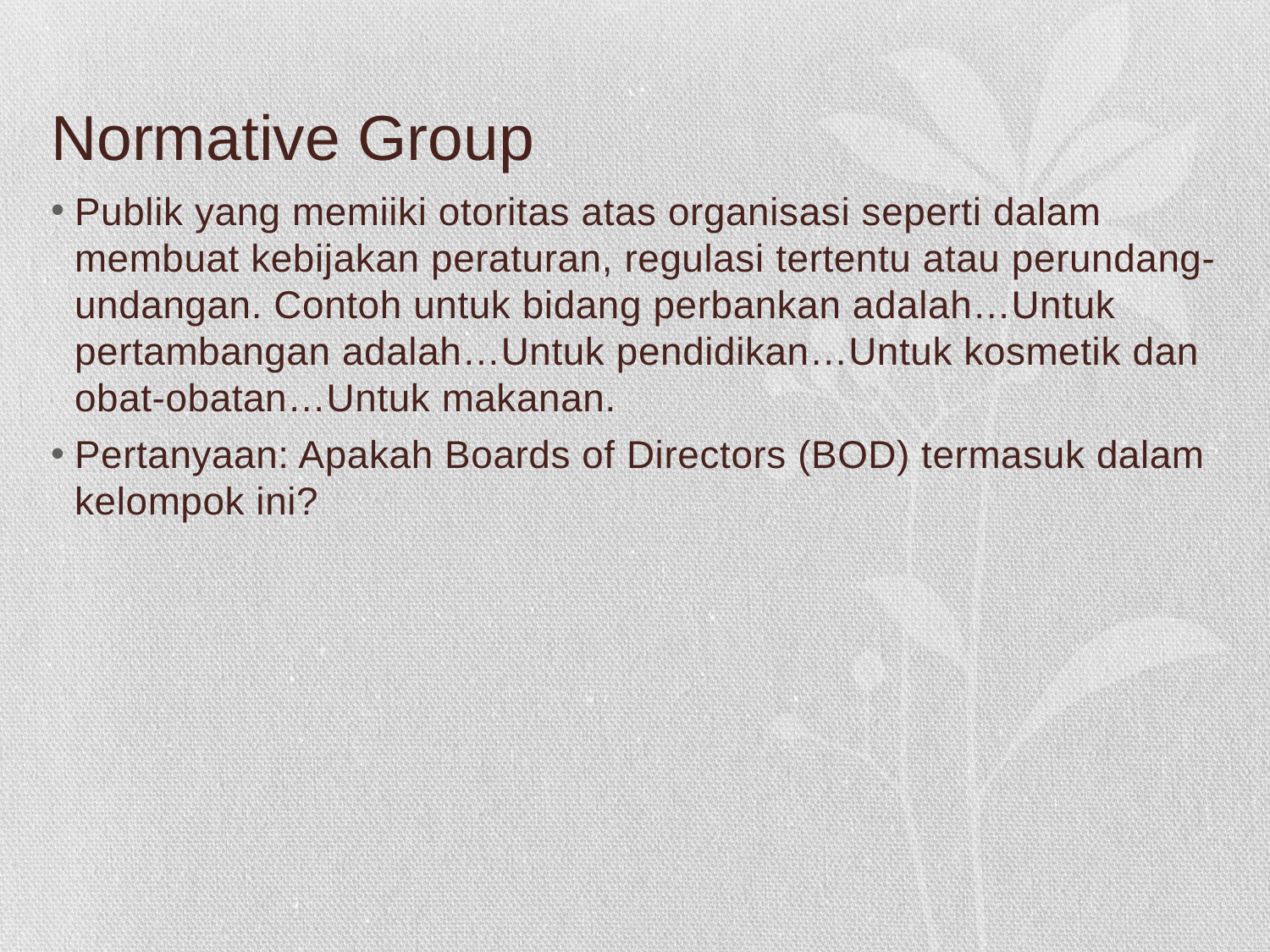

# Normative Group
Publik yang memiiki otoritas atas organisasi seperti dalam membuat kebijakan peraturan, regulasi tertentu atau perundang-undangan. Contoh untuk bidang perbankan adalah…Untuk pertambangan adalah…Untuk pendidikan…Untuk kosmetik dan obat-obatan…Untuk makanan.
Pertanyaan: Apakah Boards of Directors (BOD) termasuk dalam kelompok ini?